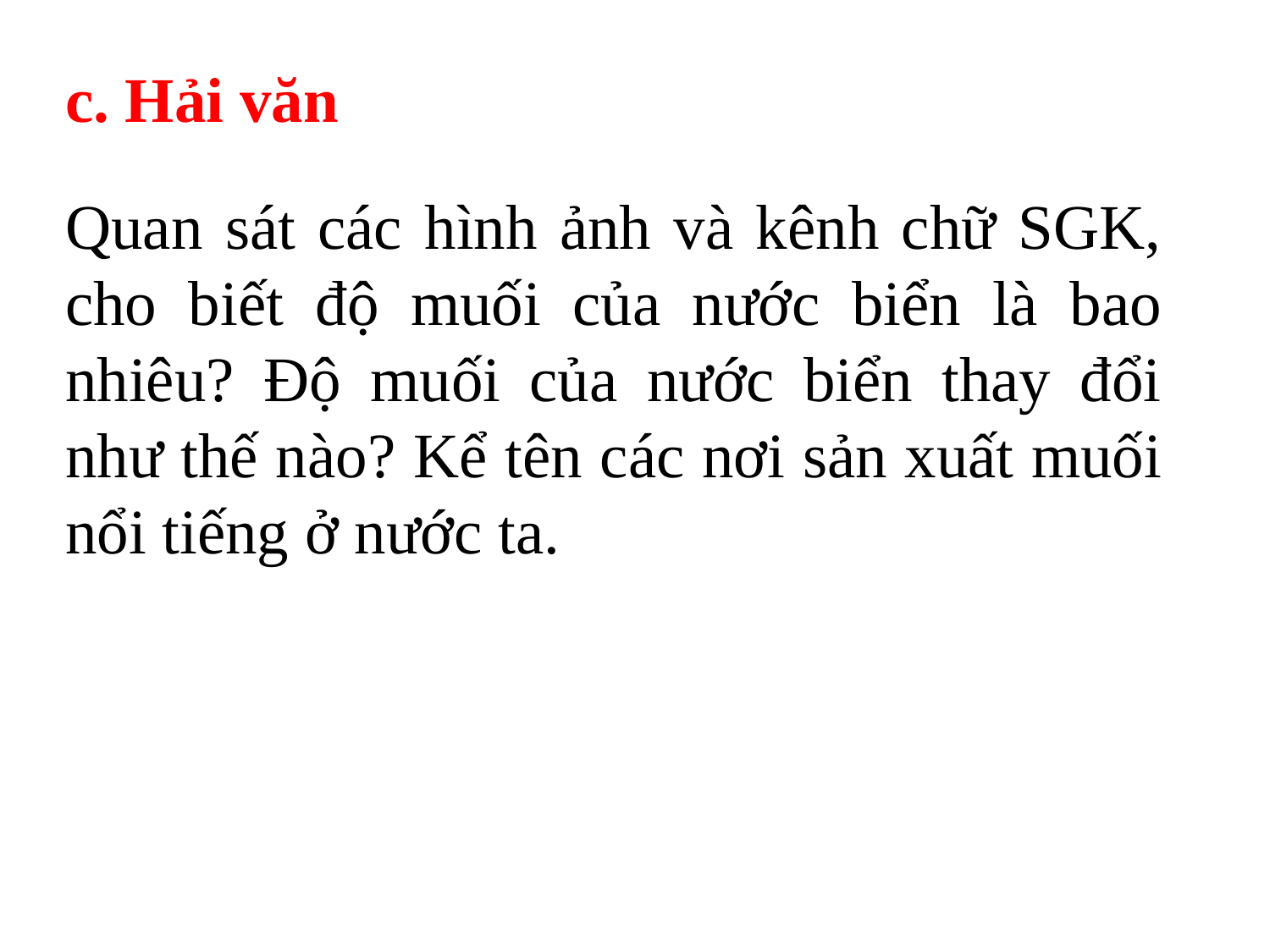

c. Hải văn
Quan sát các hình ảnh và kênh chữ SGK, cho biết độ muối của nước biển là bao nhiêu? Độ muối của nước biển thay đổi như thế nào? Kể tên các nơi sản xuất muối nổi tiếng ở nước ta.